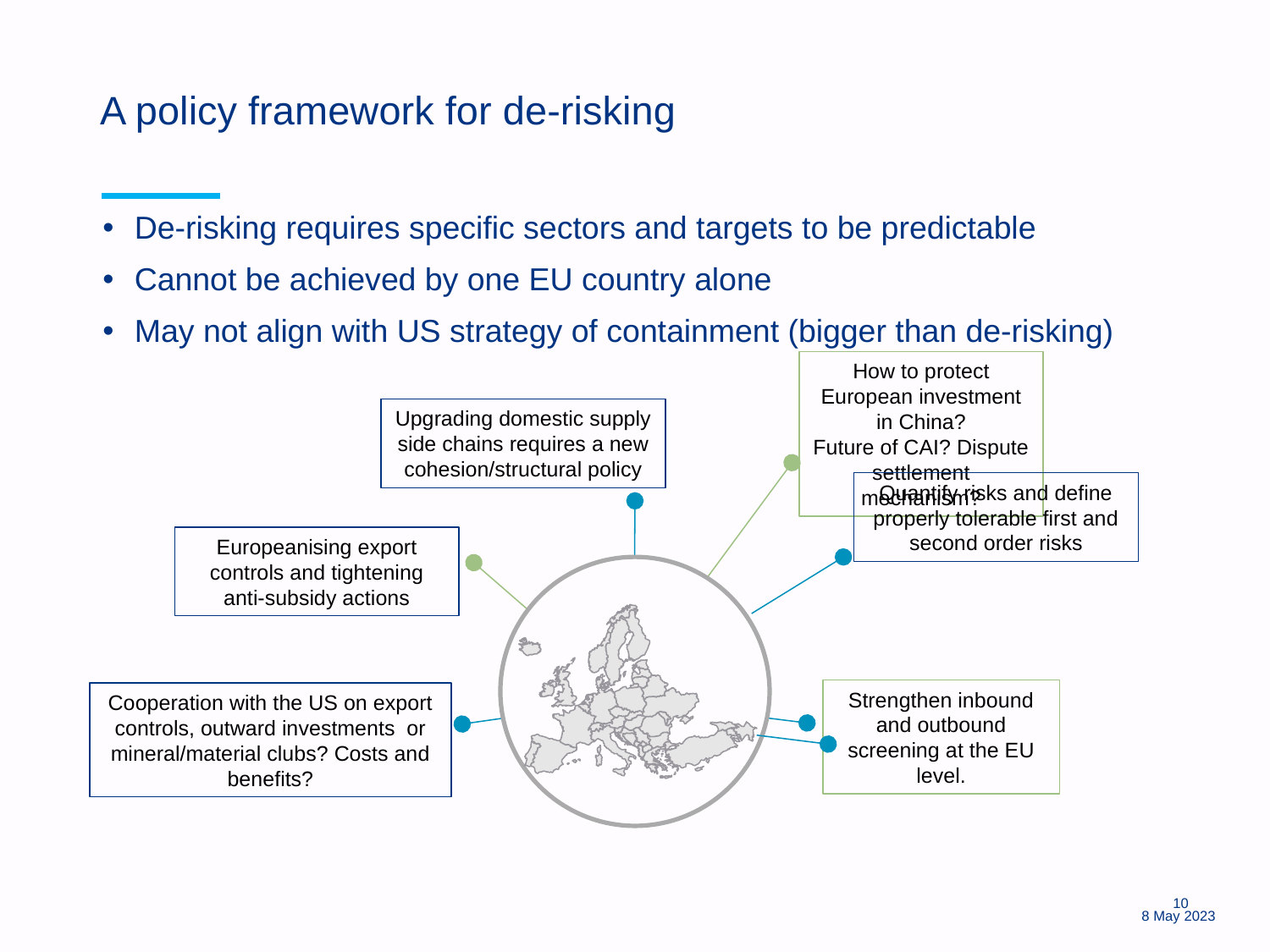

# A policy framework for de-risking
De-risking requires specific sectors and targets to be predictable
Cannot be achieved by one EU country alone
May not align with US strategy of containment (bigger than de-risking)

How to protect European investment in China?
Future of CAI? Dispute settlement mechanism?
Upgrading domestic supply side chains requires a new cohesion/structural policy

Quantify risks and define properly tolerable first and second order risks
Europeanising export controls and tightening anti-subsidy actions

Strengthen inbound and outbound screening at the EU level.
Cooperation with the US on export controls, outward investments  or mineral/material clubs? Costs and benefits?

10
8 May 2023